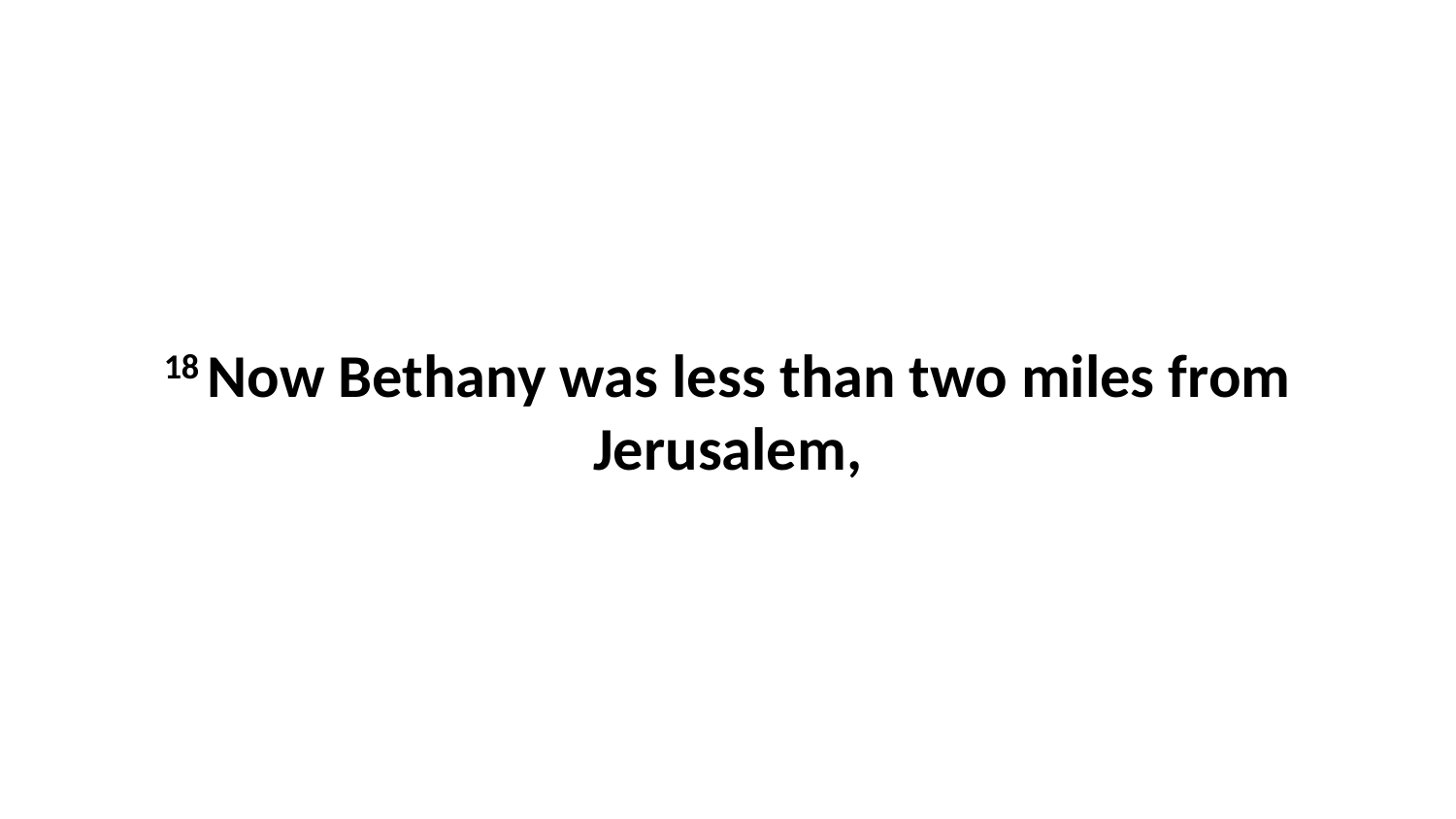

18 Now Bethany was less than two miles from Jerusalem,